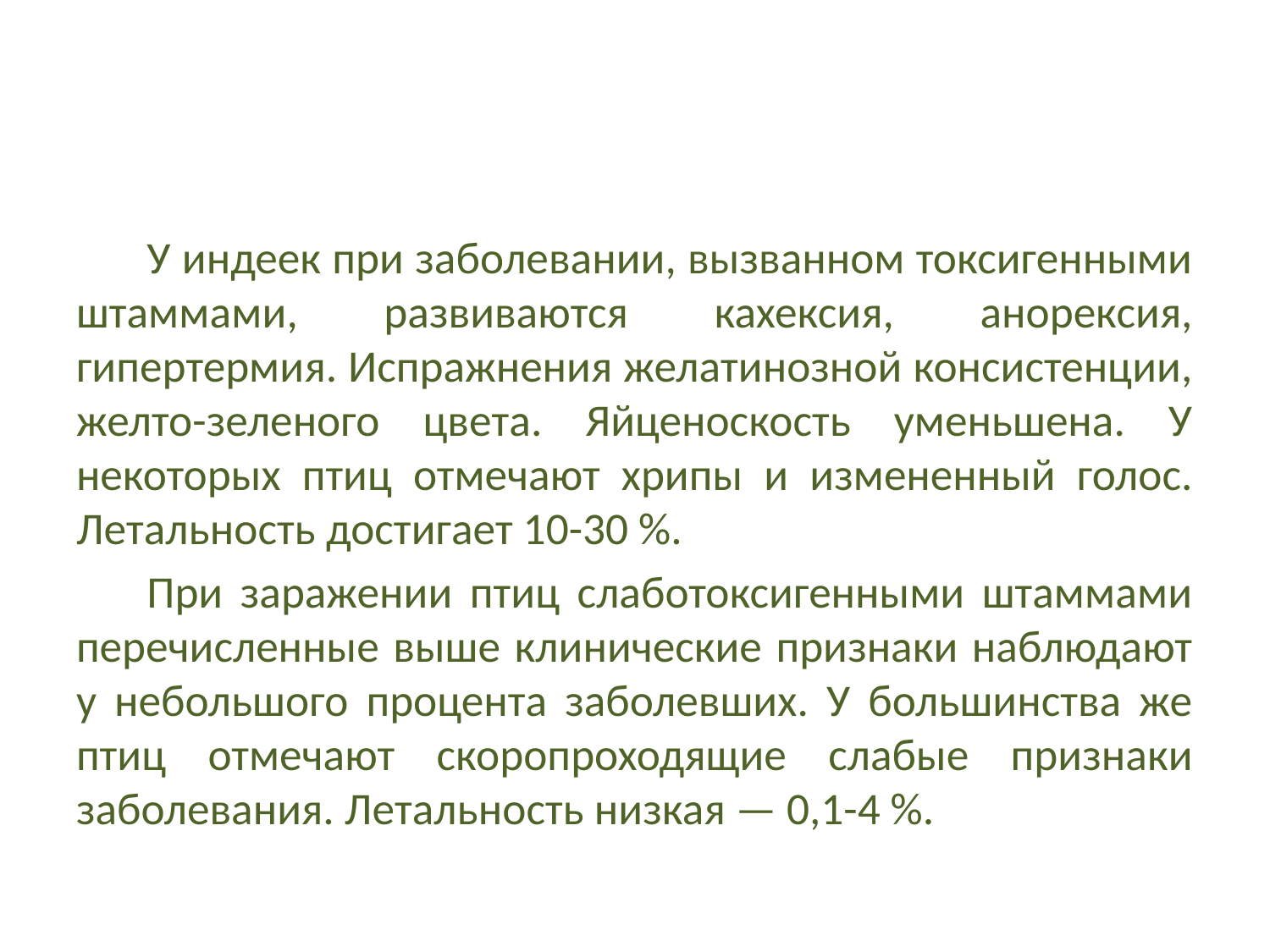

#
У индеек при заболевании, вызванном токсигенными штаммами, развиваются кахексия, анорексия, гипертермия. Испражнения желатинозной консистенции, желто-зеленого цвета. Яйценоскость уменьшена. У некоторых птиц отмечают хрипы и измененный голос. Летальность достигает 10-30 %.
При заражении птиц слаботоксигенными штаммами перечисленные выше клинические признаки наблюдают у небольшого процента заболевших. У большинства же птиц отмечают скоропроходящие слабые признаки заболевания. Летальность низкая — 0,1-4 %.